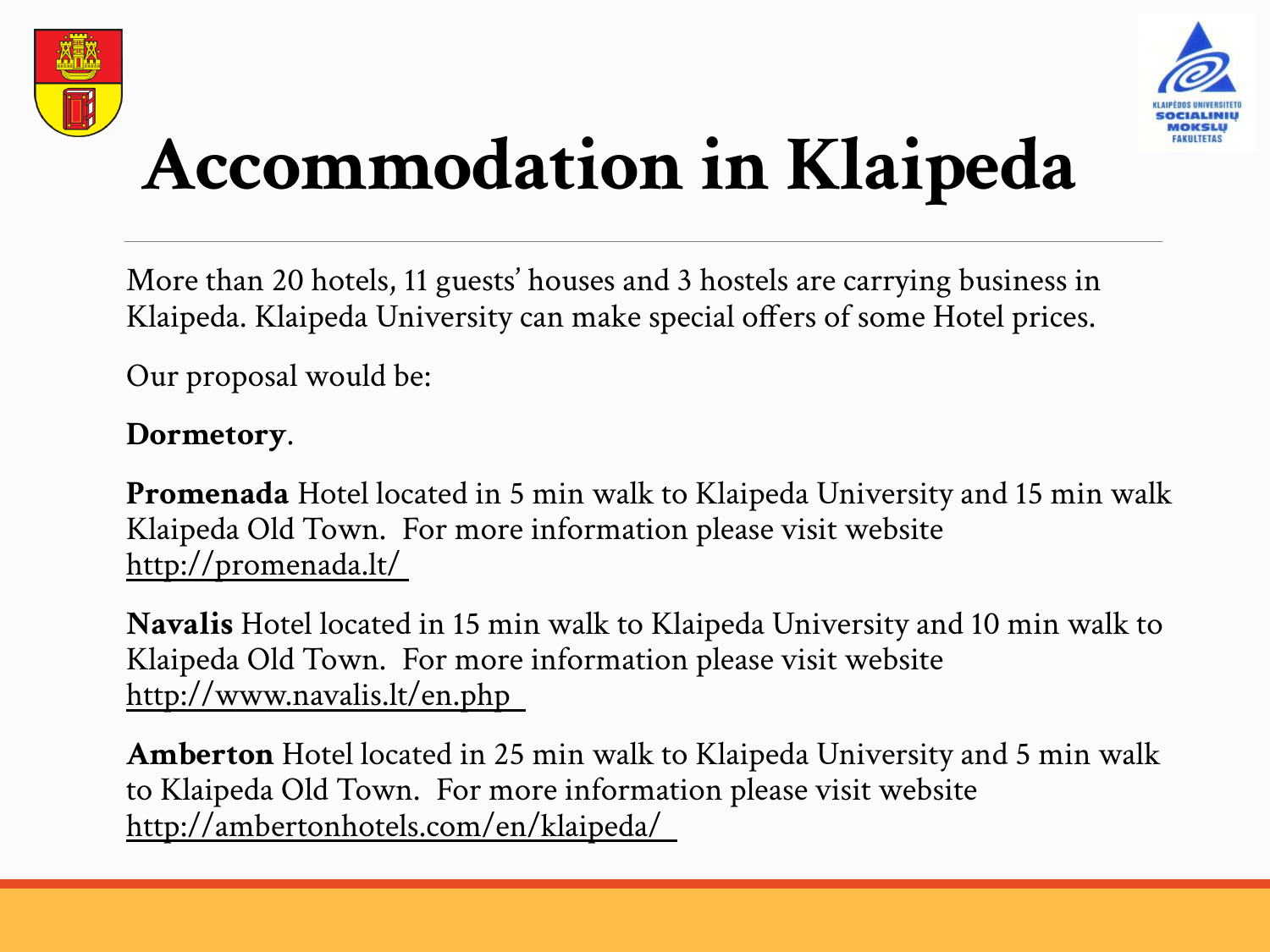

# Accommodation in Klaipeda
More than 20 hotels, 11 guests’ houses and 3 hostels are carrying business in Klaipeda. Klaipeda University can make special offers of some Hotel prices.
Our proposal would be:
Dormetory.
Promenada Hotel located in 5 min walk to Klaipeda University and 15 min walk Klaipeda Old Town.  For more information please visit website http://promenada.lt/
Navalis Hotel located in 15 min walk to Klaipeda University and 10 min walk to Klaipeda Old Town.  For more information please visit website http://www.navalis.lt/en.php
Amberton Hotel located in 25 min walk to Klaipeda University and 5 min walk to Klaipeda Old Town.  For more information please visit website http://ambertonhotels.com/en/klaipeda/